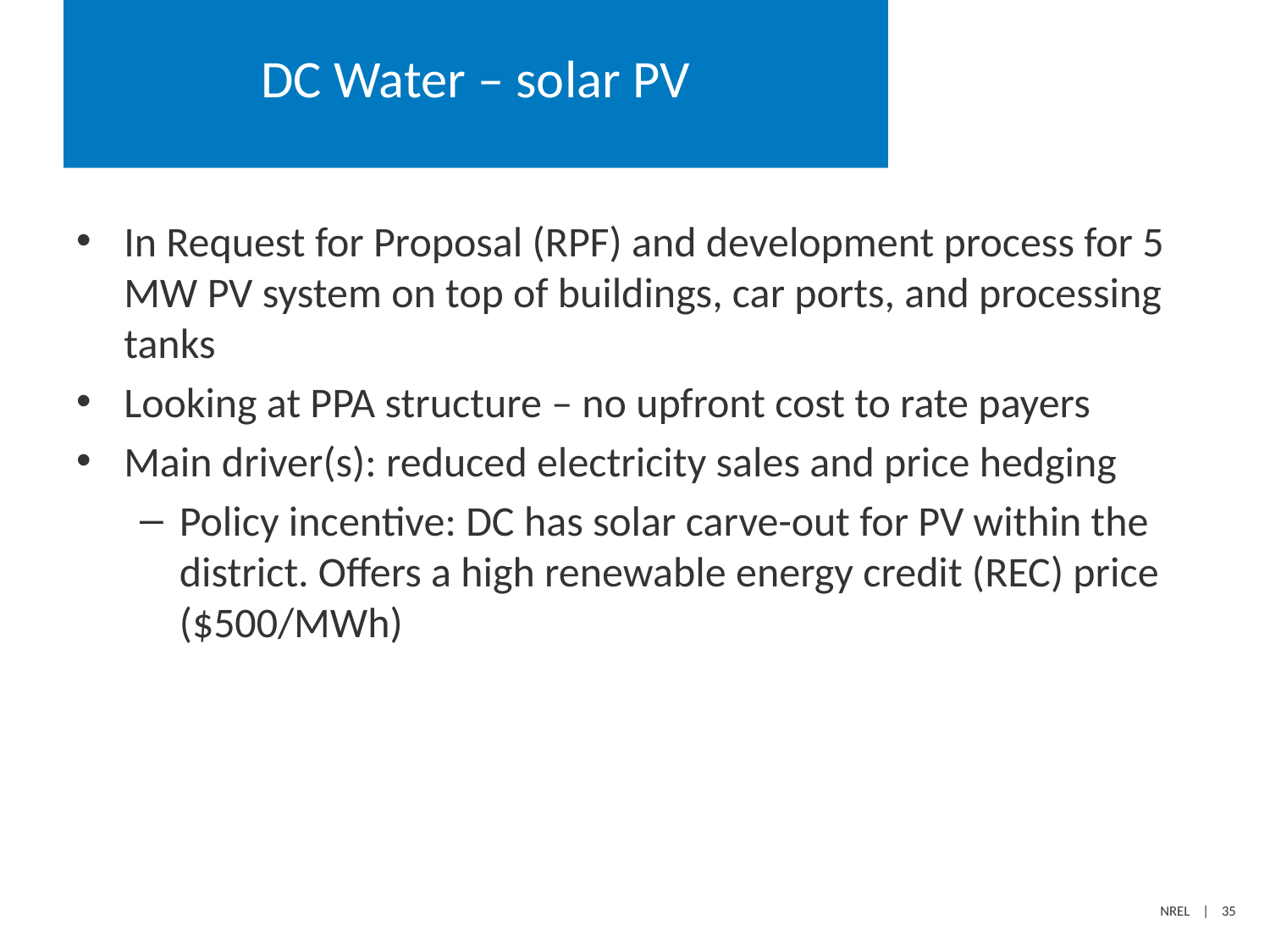

# DC Water – solar PV
In Request for Proposal (RPF) and development process for 5 MW PV system on top of buildings, car ports, and processing tanks
Looking at PPA structure – no upfront cost to rate payers
Main driver(s): reduced electricity sales and price hedging
Policy incentive: DC has solar carve-out for PV within the district. Offers a high renewable energy credit (REC) price ($500/MWh)